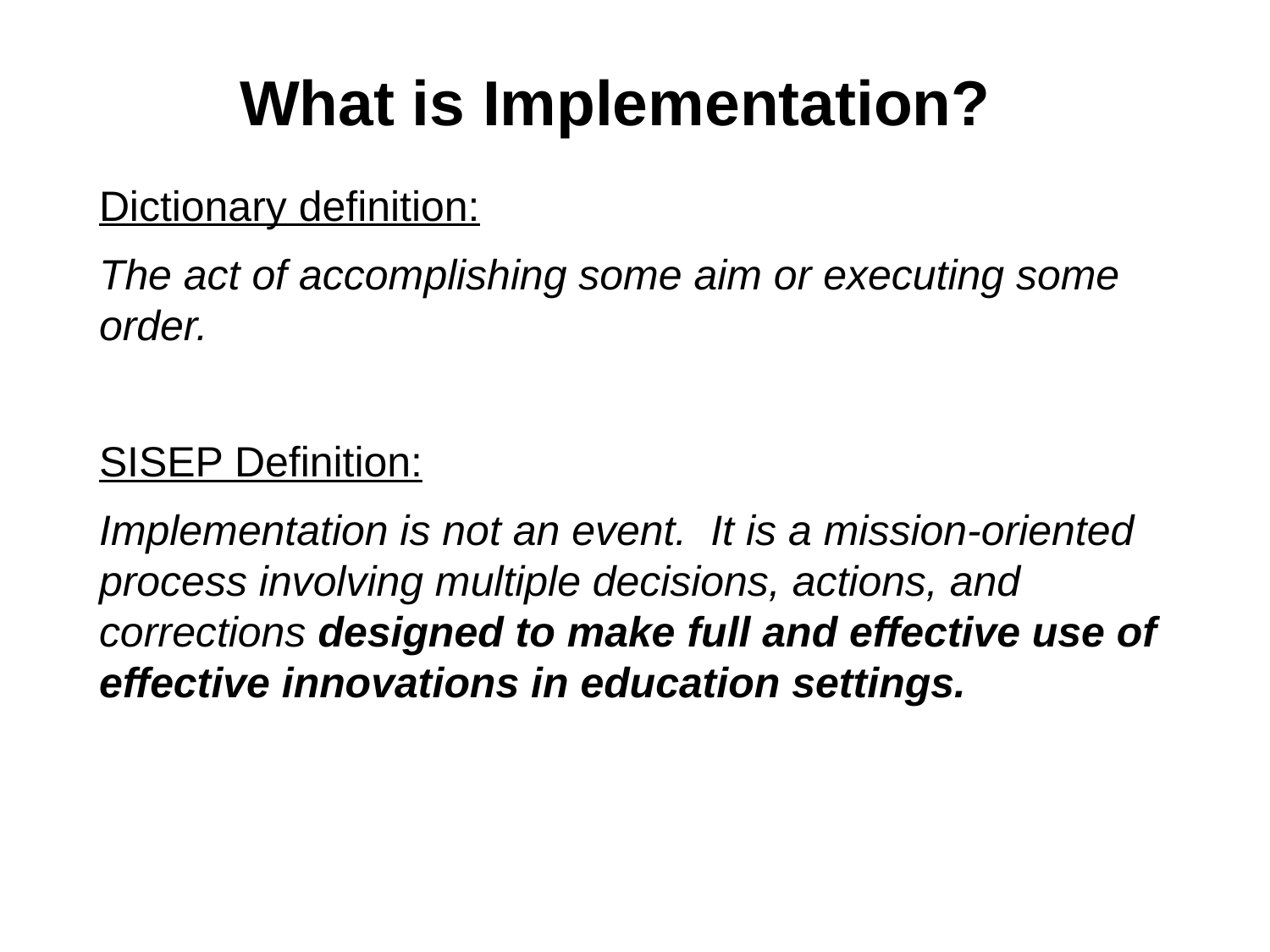

# What is Implementation?

Dictionary definition:
The act of accomplishing some aim or executing some order.

SISEP Definition:
Implementation is not an event.  It is a mission-oriented process involving multiple decisions, actions, and corrections designed to make full and effective use of effective innovations in education settings.